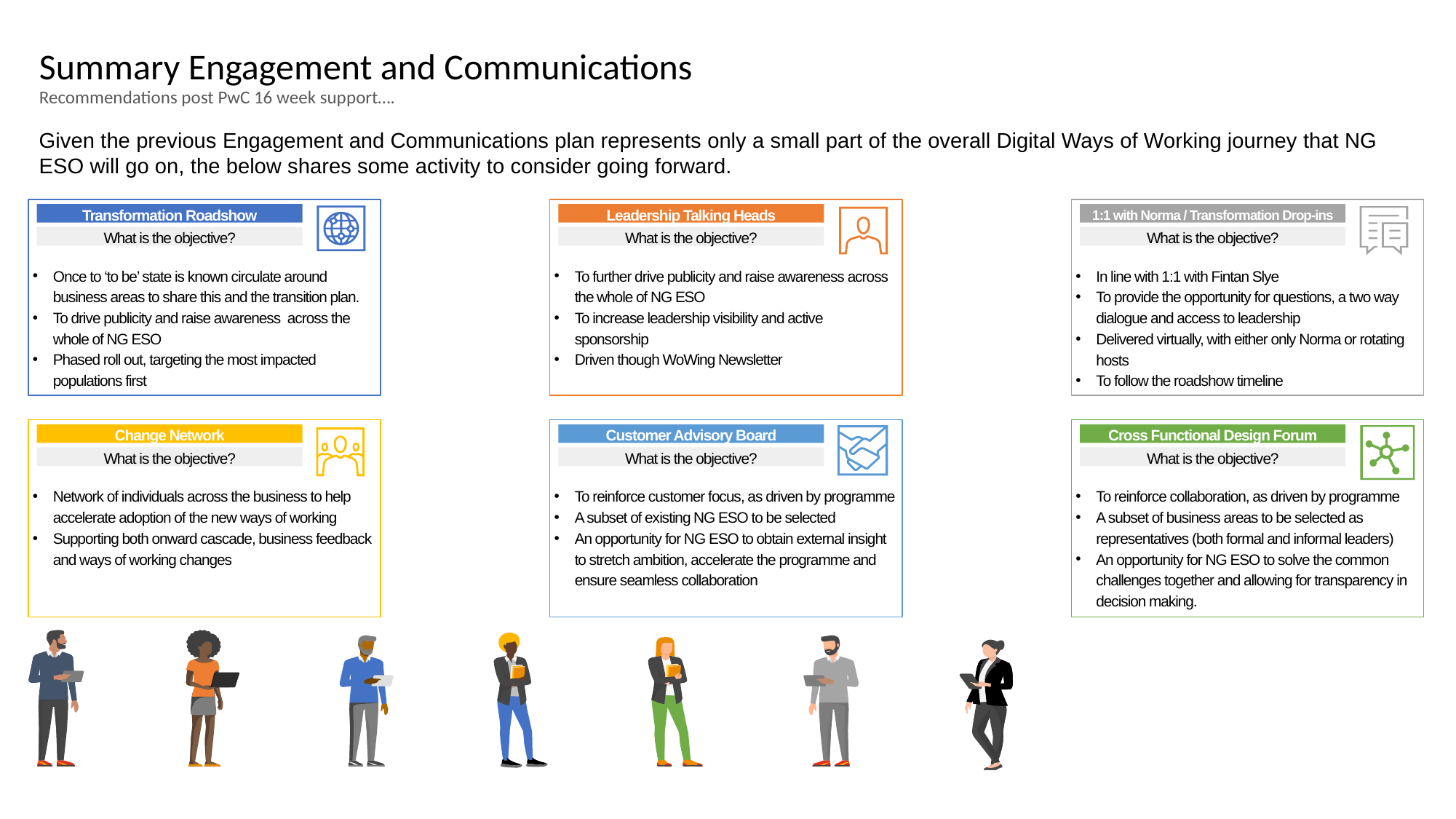

# Summary Engagement and Communications Recommendations post PwC 16 week support….
Given the previous Engagement and Communications plan represents only a small part of the overall Digital Ways of Working journey that NG ESO will go on, the below shares some activity to consider going forward.
Once to ‘to be’ state is known circulate around business areas to share this and the transition plan.
To drive publicity and raise awareness  across the whole of NG ESO
Phased roll out, targeting the most impacted populations first
Transformation Roadshow
What is the objective?

To further drive publicity and raise awareness across the whole of NG ESO
To increase leadership visibility and active sponsorship
Driven though WoWing Newsletter
Leadership Talking Heads
What is the objective?

In line with 1:1 with Fintan Slye
To provide the opportunity for questions, a two way dialogue and access to leadership
Delivered virtually, with either only Norma or rotating hosts
To follow the roadshow timeline

1:1 with Norma / Transformation Drop-ins
What is the objective?

Network of individuals across the business to help accelerate adoption of the new ways of working
Supporting both onward cascade, business feedback and ways of working changes
Change Network
What is the objective?

To reinforce customer focus, as driven by programme
A subset of existing NG ESO to be selected
An opportunity for NG ESO to obtain external insight to stretch ambition, accelerate the programme and ensure seamless collaboration
Customer Advisory Board
What is the objective?

To reinforce collaboration, as driven by programme
A subset of business areas to be selected as representatives (both formal and informal leaders)
An opportunity for NG ESO to solve the common challenges together and allowing for transparency in decision making.
Cross Functional Design Forum
What is the objective?